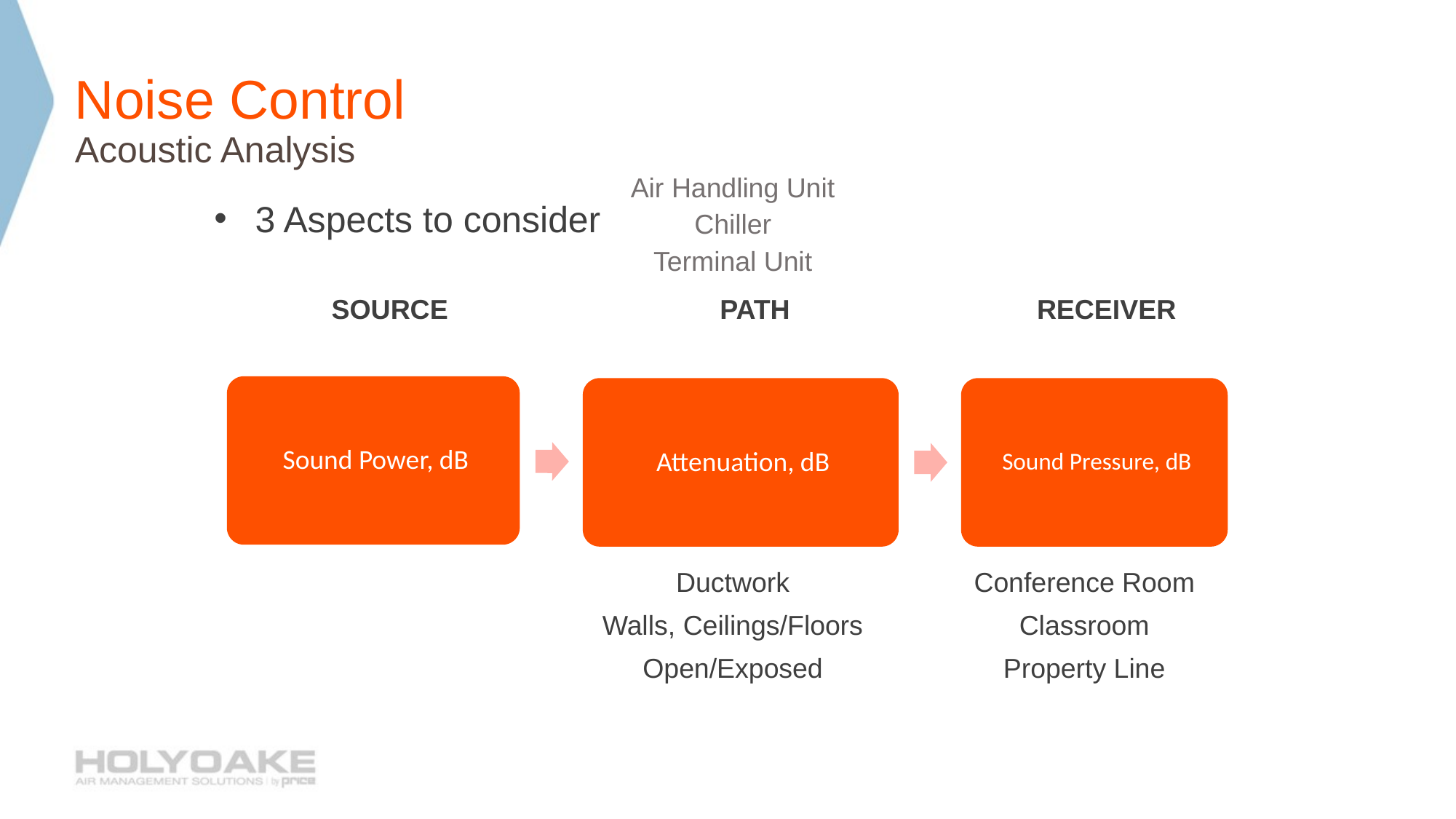

# Noise Control
Acoustic Analysis
Air Handling Unit
Chiller
Terminal Unit

3 Aspects to consider

Sound Power, dB

Attenuation, dB

Sound Pressure, dB
PATH

SOURCE

RECEIVER

Ductwork
Walls, Ceilings/Floors
Open/Exposed

Conference Room
Classroom
Property Line